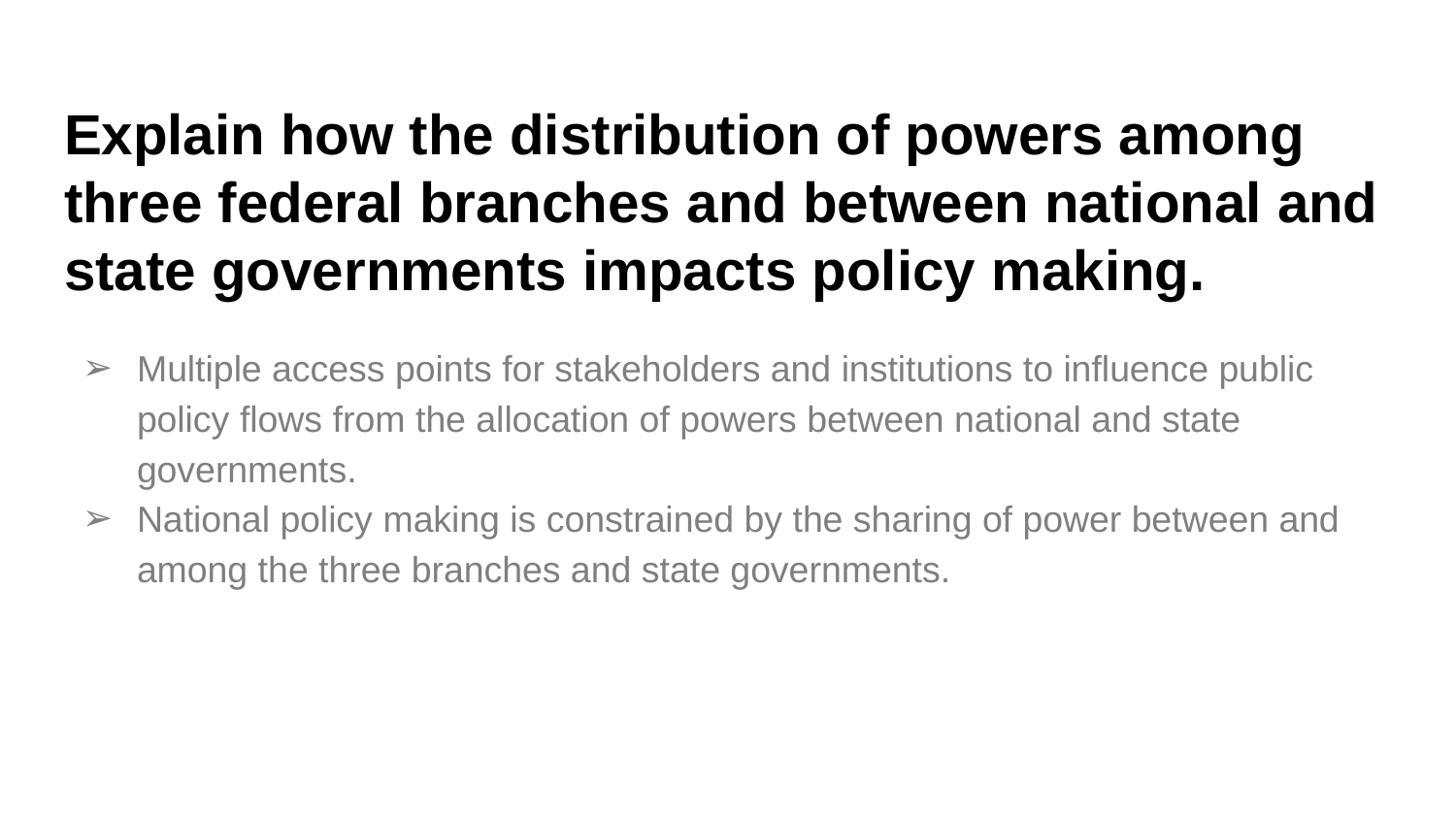

# Explain how the distribution of powers among three federal branches and between national and state governments impacts policy making.
Multiple access points for stakeholders and institutions to influence public policy flows from the allocation of powers between national and state governments.
National policy making is constrained by the sharing of power between and among the three branches and state governments.